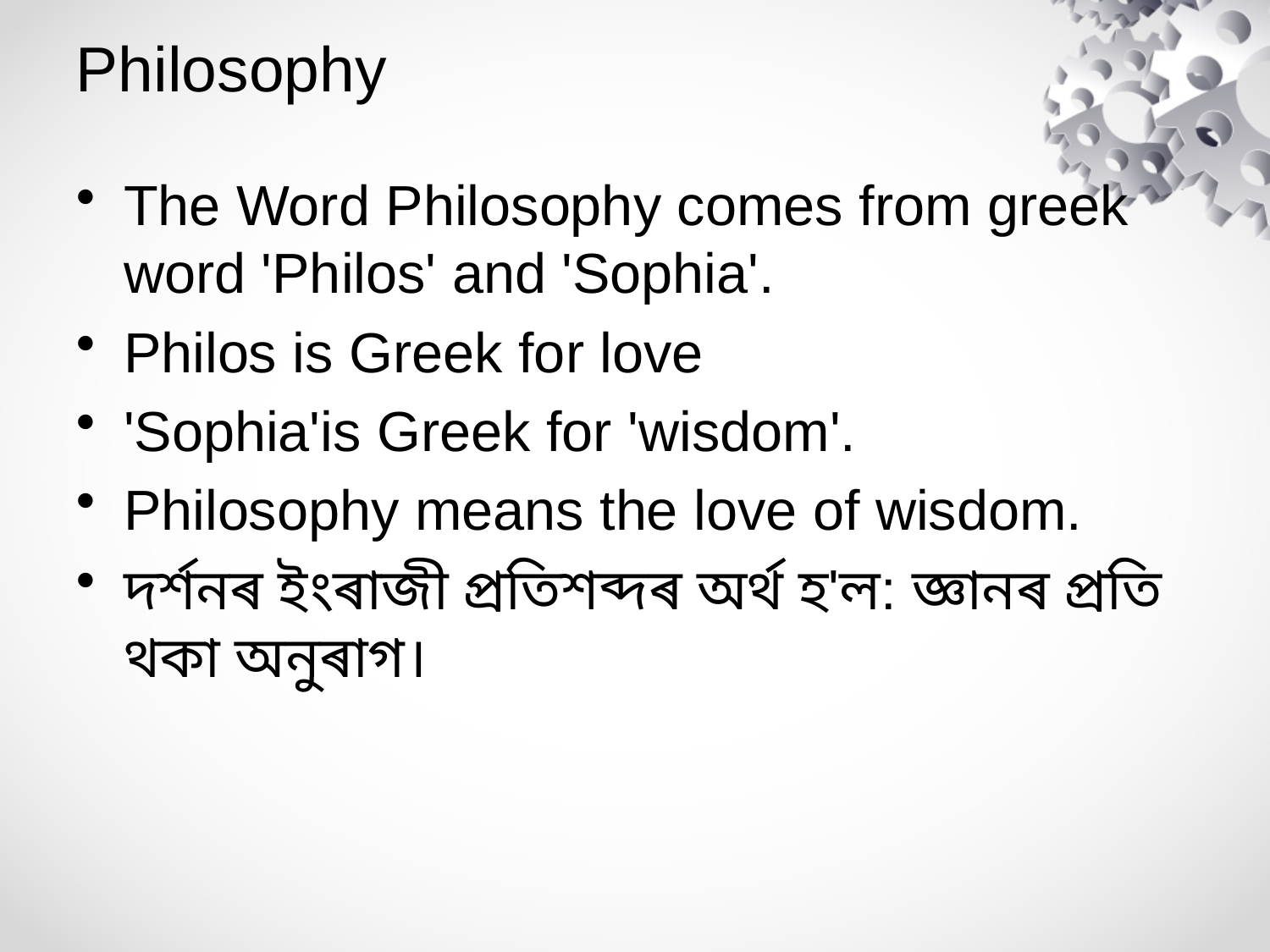

# Philosophy
The Word Philosophy comes from greek word 'Philos' and 'Sophia'.
Philos is Greek for love
'Sophia'is Greek for 'wisdom'.
Philosophy means the love of wisdom.
দৰ্শনৰ ইংৰাজী প্ৰতিশব্দৰ অৰ্থ হ'ল: জ্ঞানৰ প্ৰতি থকা অনুৰাগ।